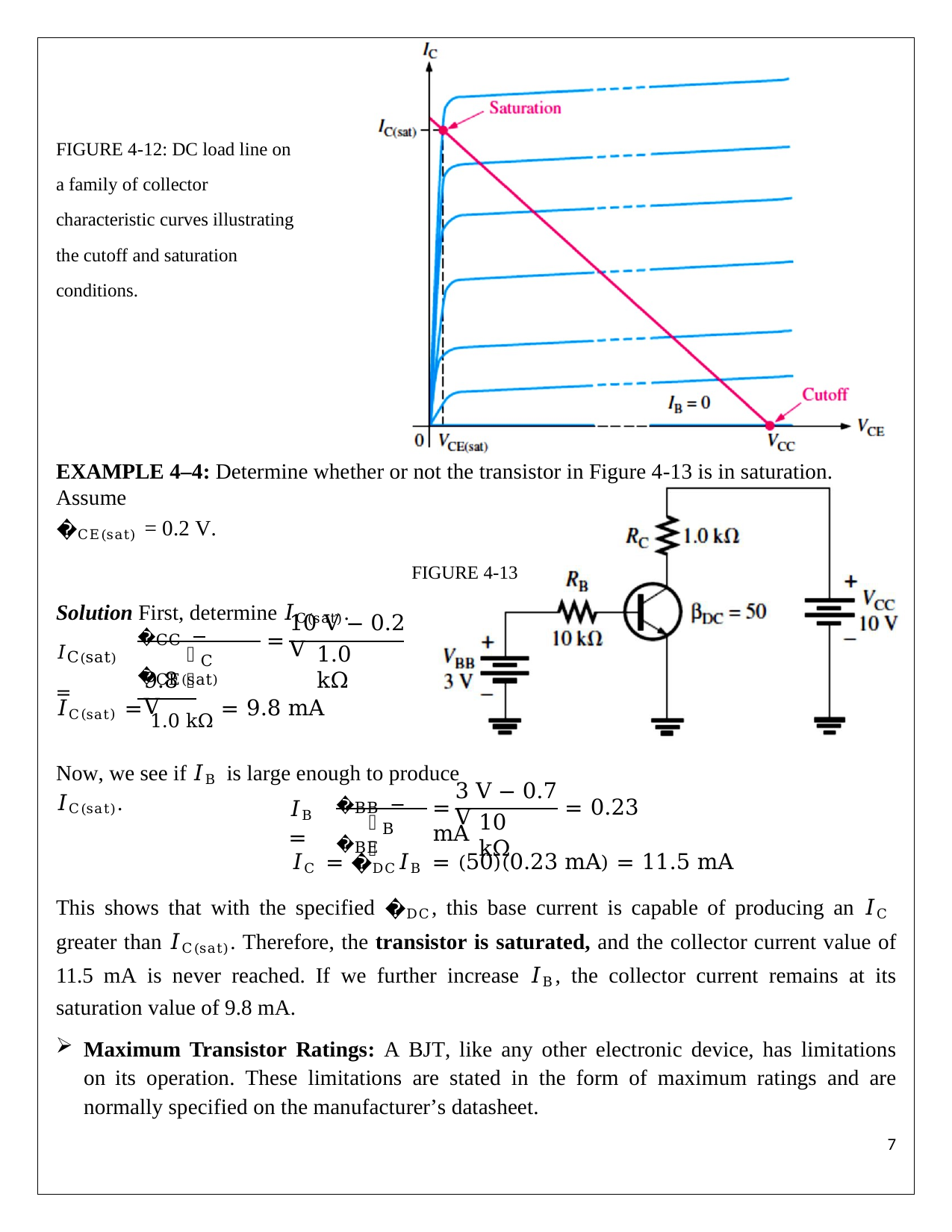

FIGURE 4-12: DC load line on
a family of collector characteristic curves illustrating the cutoff and saturation conditions.
EXAMPLE 4–4: Determine whether or not the transistor in Figure 4-13 is in saturation. Assume
�CE(sat)  = 0.2 V.

FIGURE 4-13

Solution First, determine 𝐼C(sat).

10 V − 0.2 V
�CC  − �CE(sat)
=
𝐼C(sat)  =
𝑅
1.0 kΩ

C
9.8 V
𝐼C(sat)  = 1.0 kΩ = 9.8 mA

Now, we see if 𝐼B  is large enough to produce 𝐼C(sat).

3 V − 0.7 V
�BB  − �BE
𝐼B  =
=	= 0.23 mA
𝑅
10 kΩ

B
𝐼C  = �DC𝐼B  = (50)(0.23 mA) = 11.5 mA

This shows that with the specified �DC, this base current is capable of producing an 𝐼C  greater than 𝐼C(sat). Therefore, the transistor is saturated, and the collector current value of 11.5 mA is never reached. If we further increase 𝐼B, the collector current remains at its saturation value of 9.8 mA.

Maximum Transistor Ratings: A BJT, like any other electronic device, has limitations on its operation. These limitations are stated in the form of maximum ratings and are normally specified on the manufacturer’s datasheet.
7